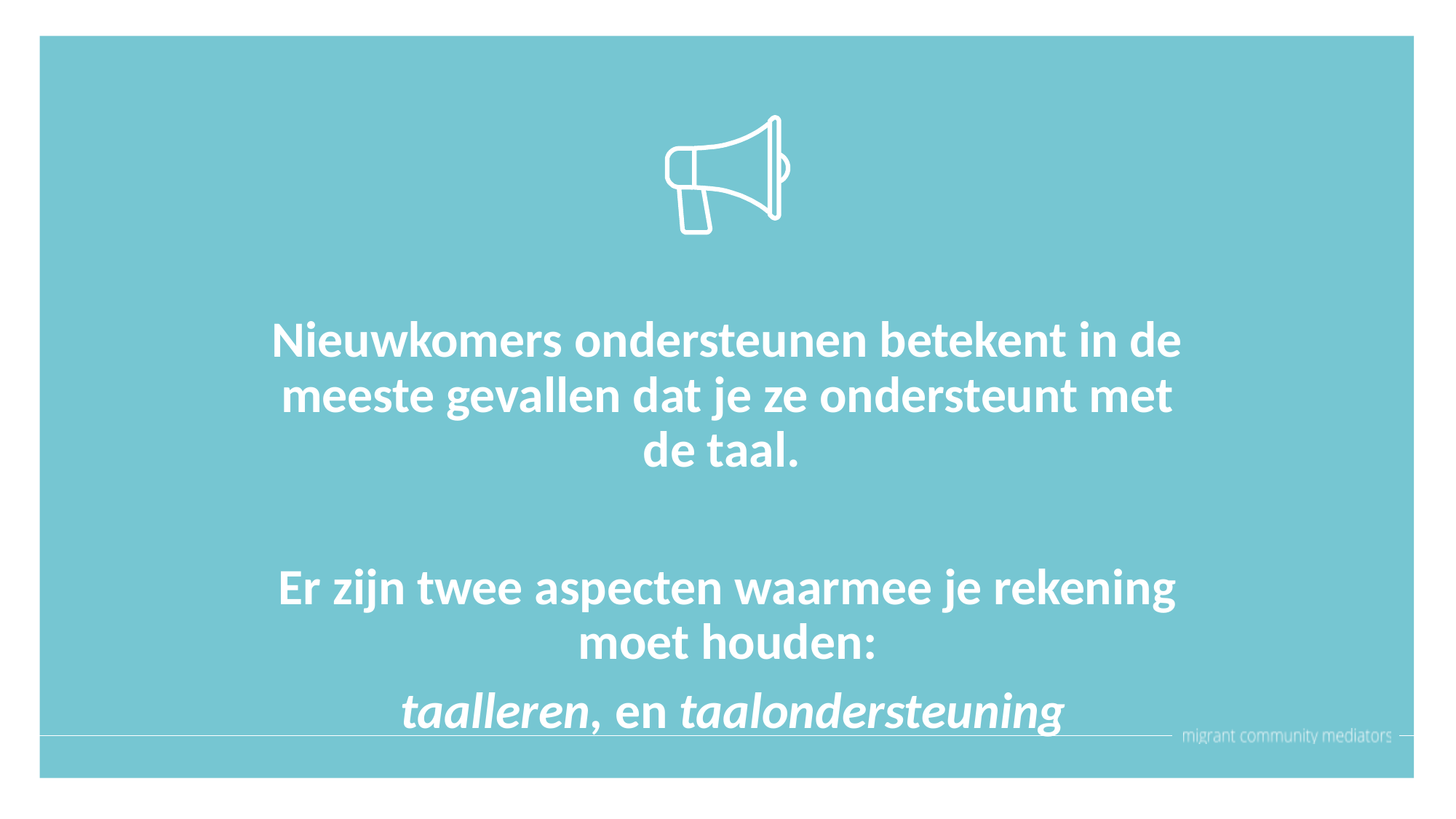

Nieuwkomers ondersteunen betekent in de meeste gevallen dat je ze ondersteunt met de taal.

Er zijn twee aspecten waarmee je rekening moet houden:
 taalleren, en taalondersteuning